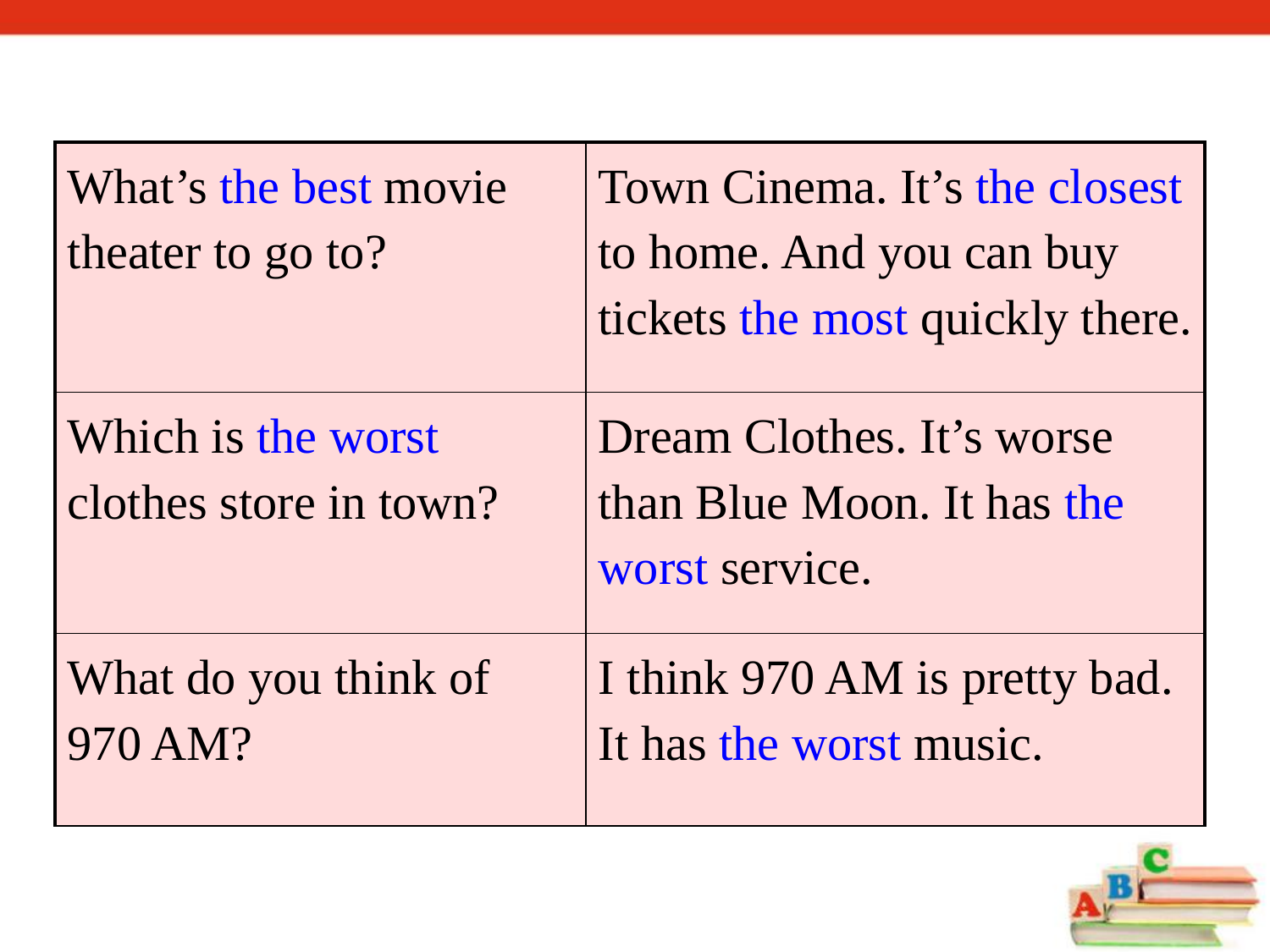

| What’s the best movie theater to go to? | Town Cinema. It’s the closest to home. And you can buy tickets the most quickly there. |
| --- | --- |
| Which is the worst clothes store in town? | Dream Clothes. It’s worse than Blue Moon. It has the worst service. |
| What do you think of 970 AM? | I think 970 AM is pretty bad. It has the worst music. |